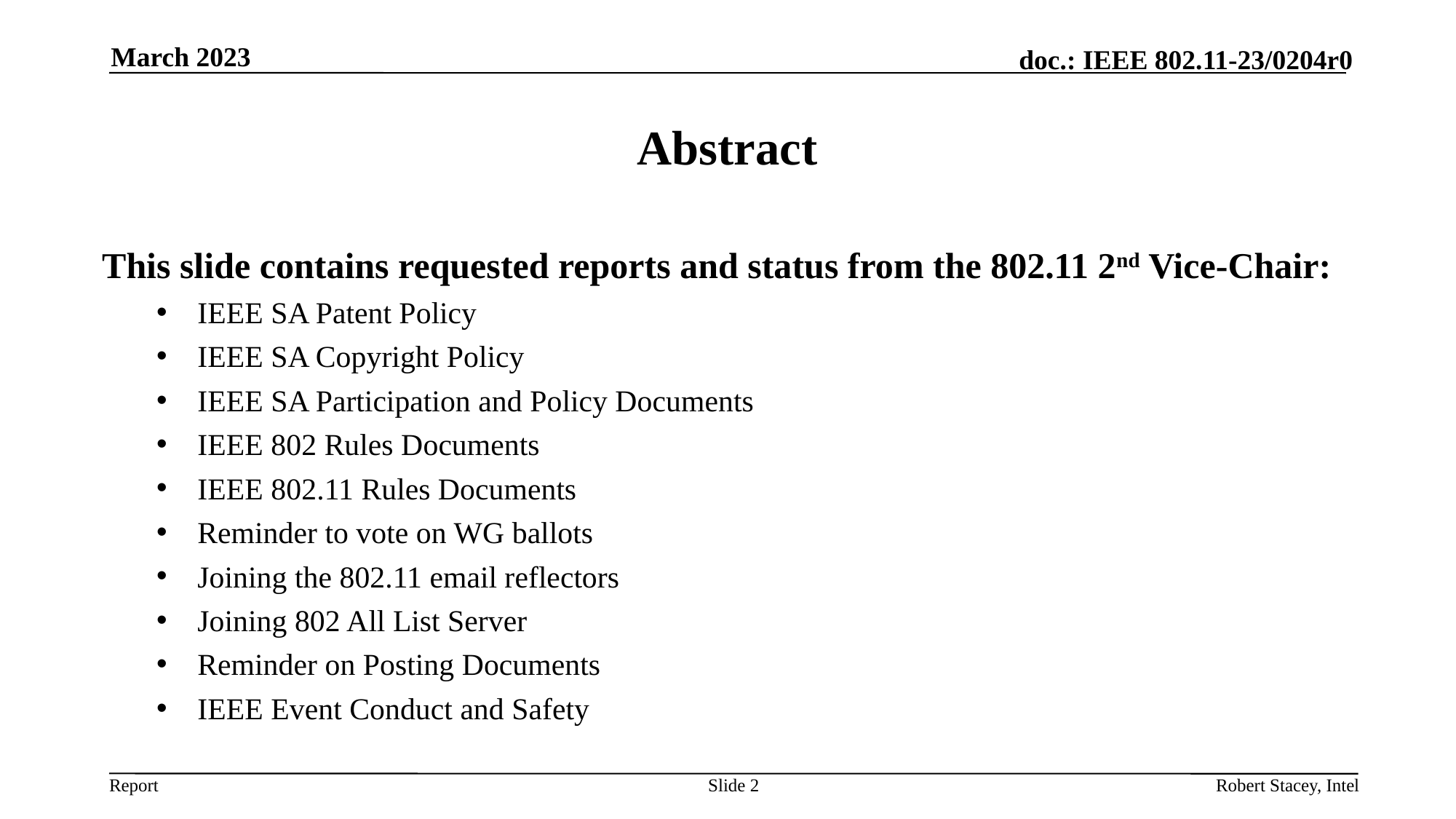

March 2023
# Abstract
This slide contains requested reports and status from the 802.11 2nd Vice-Chair:
IEEE SA Patent Policy
IEEE SA Copyright Policy
IEEE SA Participation and Policy Documents
IEEE 802 Rules Documents
IEEE 802.11 Rules Documents
Reminder to vote on WG ballots
Joining the 802.11 email reflectors
Joining 802 All List Server
Reminder on Posting Documents
IEEE Event Conduct and Safety

Slide 2
Robert Stacey, Intel